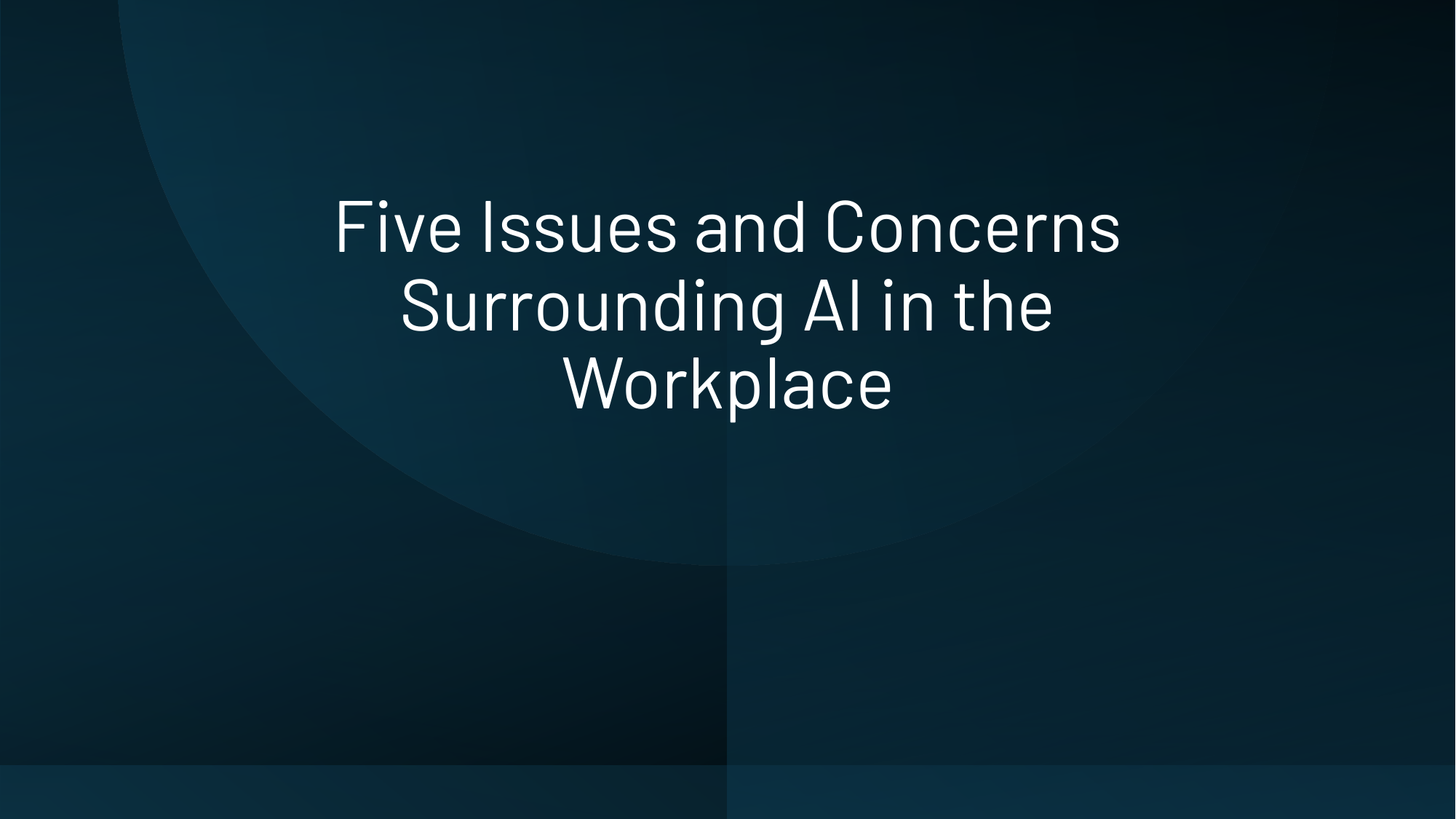

# Five Issues and Concerns Surrounding AI in the Workplace